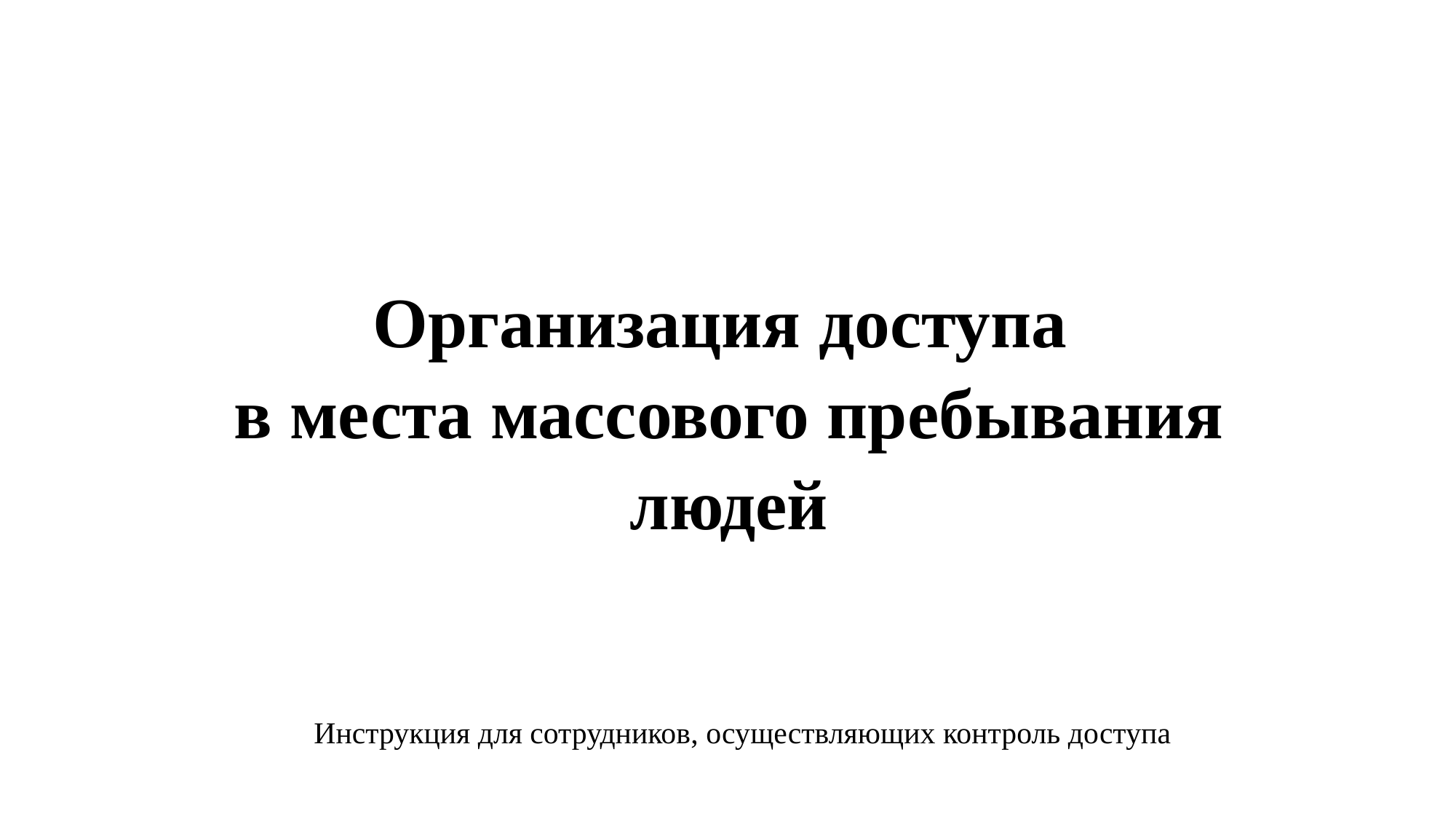

# Организация доступа в места массового пребывания людей
Инструкция для сотрудников, осуществляющих контроль доступа